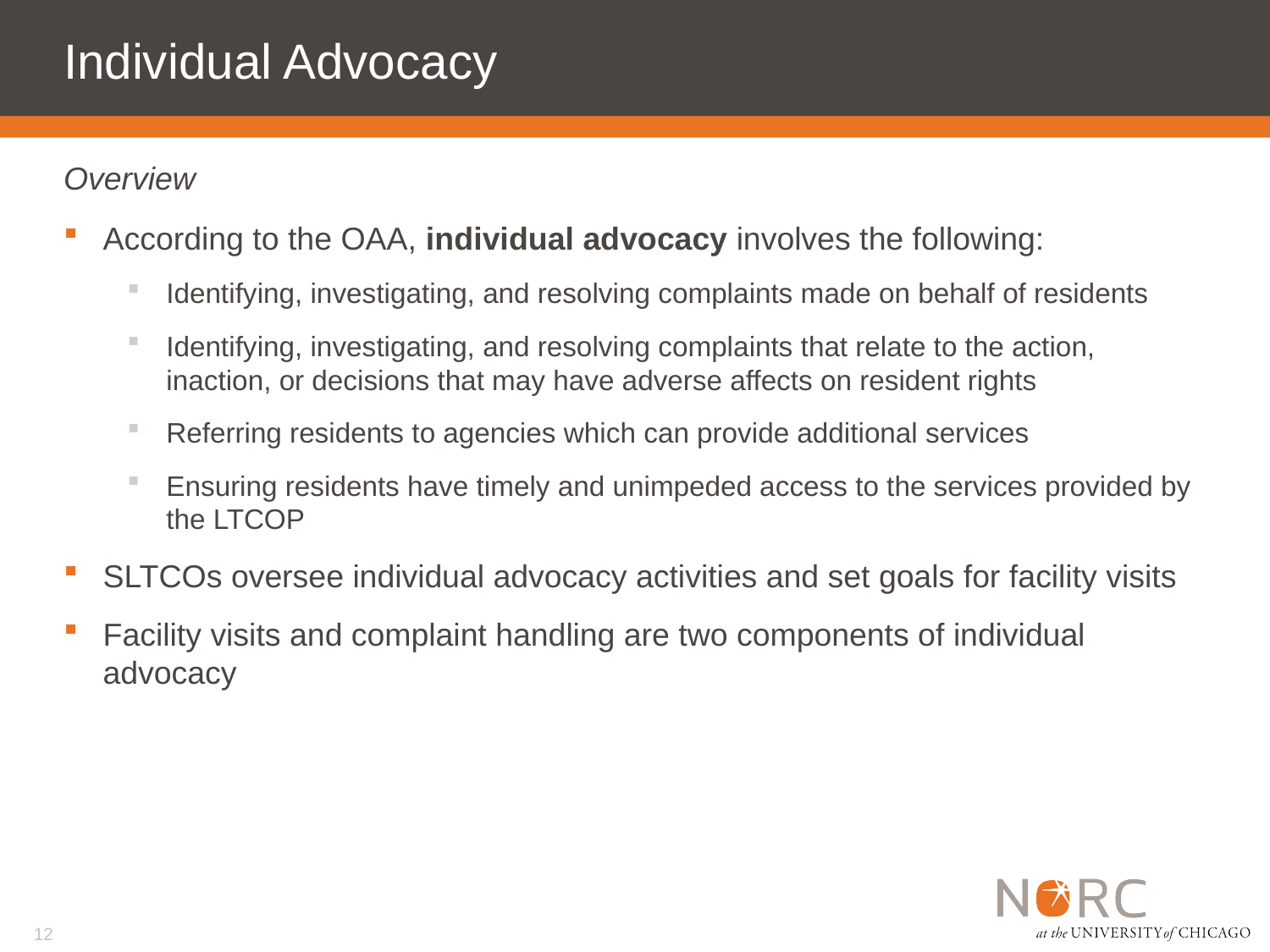

# Individual Advocacy
Overview
According to the OAA, individual advocacy involves the following:
Identifying, investigating, and resolving complaints made on behalf of residents
Identifying, investigating, and resolving complaints that relate to the action, inaction, or decisions that may have adverse affects on resident rights
Referring residents to agencies which can provide additional services
Ensuring residents have timely and unimpeded access to the services provided by the LTCOP
SLTCOs oversee individual advocacy activities and set goals for facility visits
Facility visits and complaint handling are two components of individual advocacy